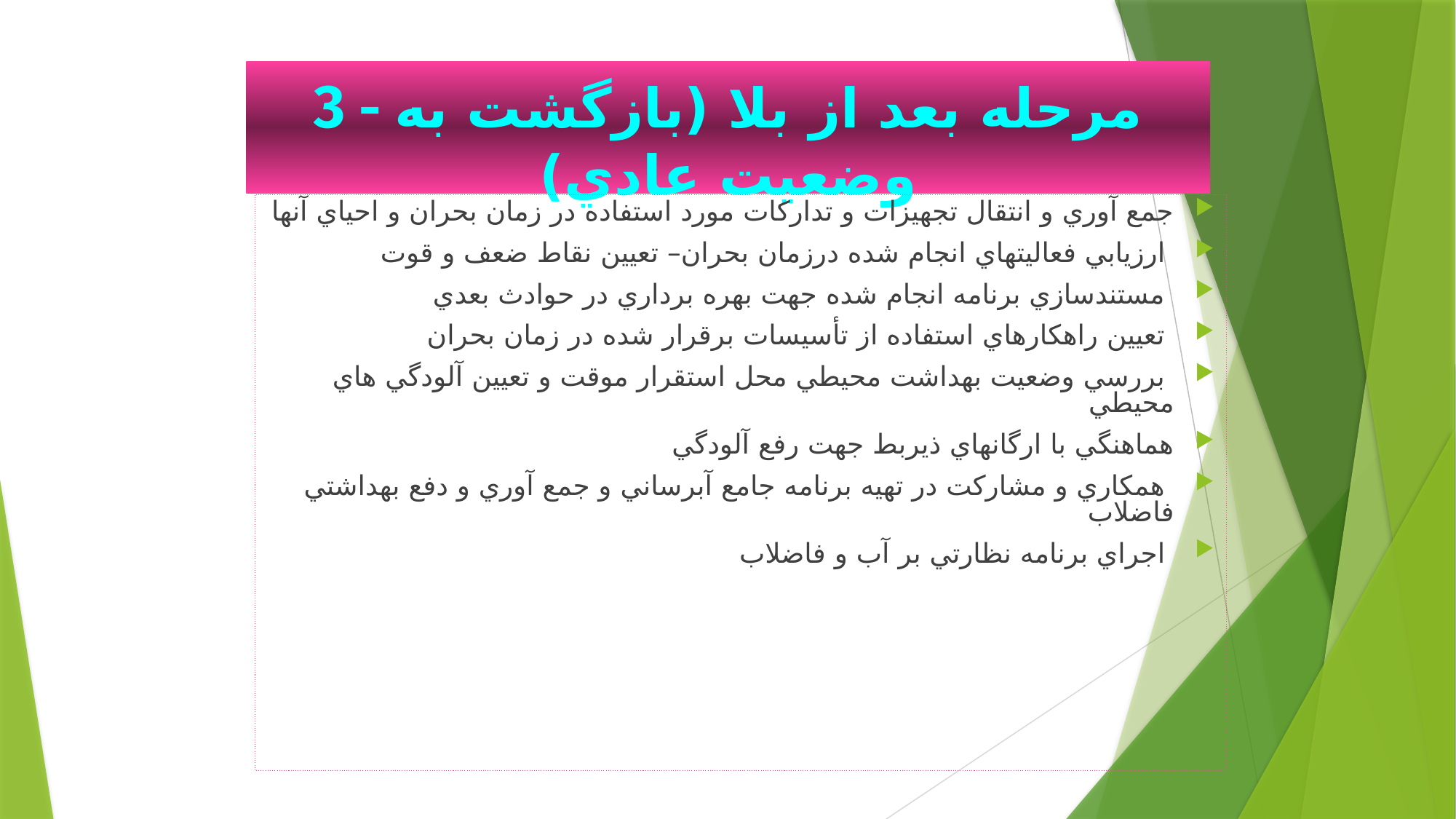

# 3 - مرحله بعد از بلا (بازگشت به وضعيت عادي)‌
جمع آوري و انتقال تجهيزات و تداركات مورد استفاده در زمان بحران و احياي آنها
 ارزيابي فعاليتهاي انجام شده درزمان بحران– تعيين نقاط ضعف و قوت
 مستندسازي برنامه انجام شده جهت بهره برداري در حوادث بعدي
 تعيين راهكارهاي استفاده از تأسيسات برقرار شده در زمان بحران
 بررسي وضعيت بهداشت محيطي محل استقرار موقت و تعيين آلودگي هاي محيطي
هماهنگي با ارگانهاي ذيربط جهت رفع آلودگي
 همكاري و مشاركت در تهيه برنامه جامع آبرساني و جمع آوري و دفع بهداشتي فاضلاب
 اجراي برنامه نظارتي بر آب و فاضلاب